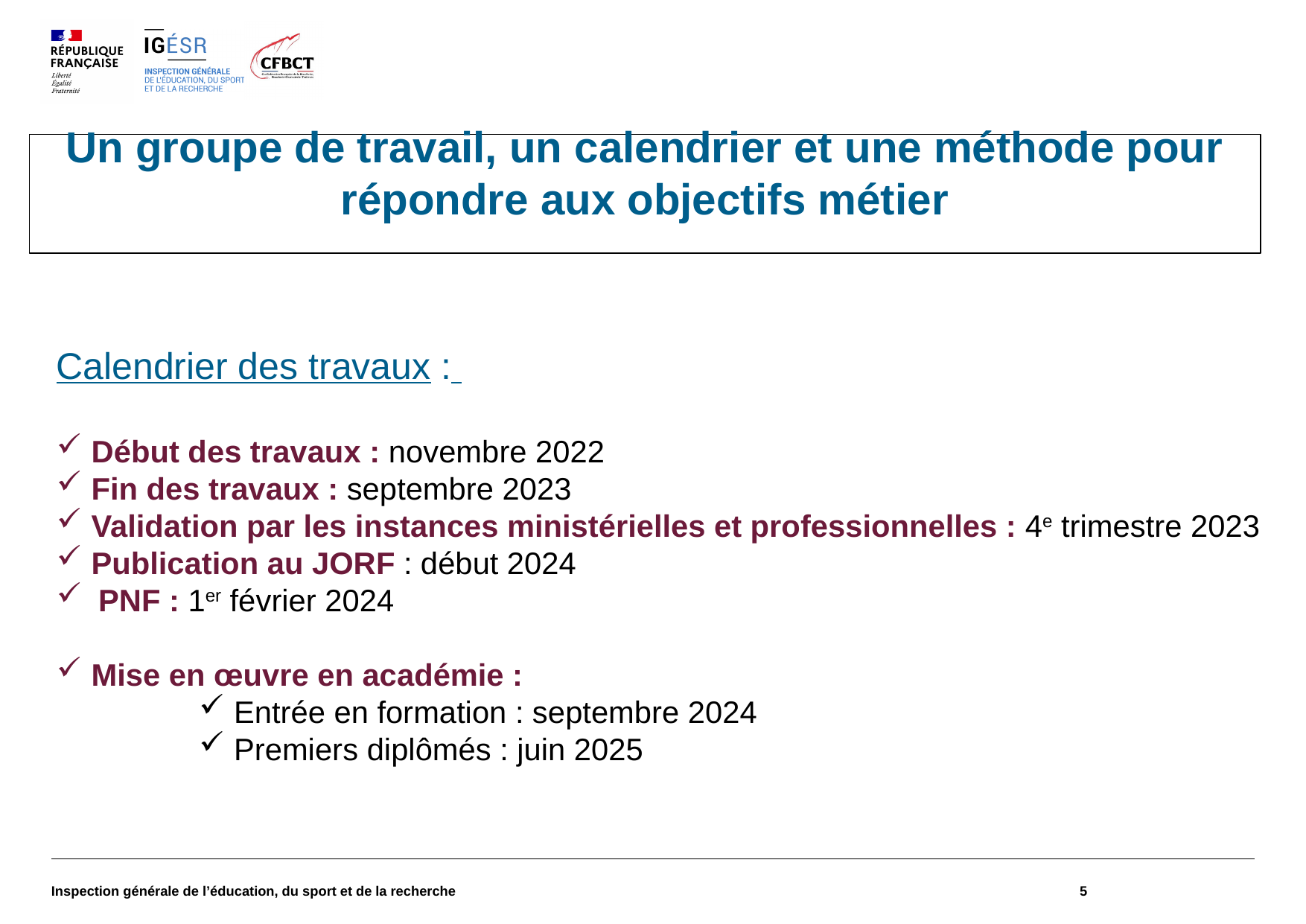

# Un groupe de travail, un calendrier et une méthode pour répondre aux objectifs métier

Calendrier des travaux :

Début des travaux : novembre 2022
Fin des travaux : septembre 2023
Validation par les instances ministérielles et professionnelles : 4e trimestre 2023
Publication au JORF : début 2024
PNF : 1er février 2024

Mise en œuvre en académie :
Entrée en formation : septembre 2024
Premiers diplômés : juin 2025
Inspection générale de l’éducation, du sport et de la recherche
5